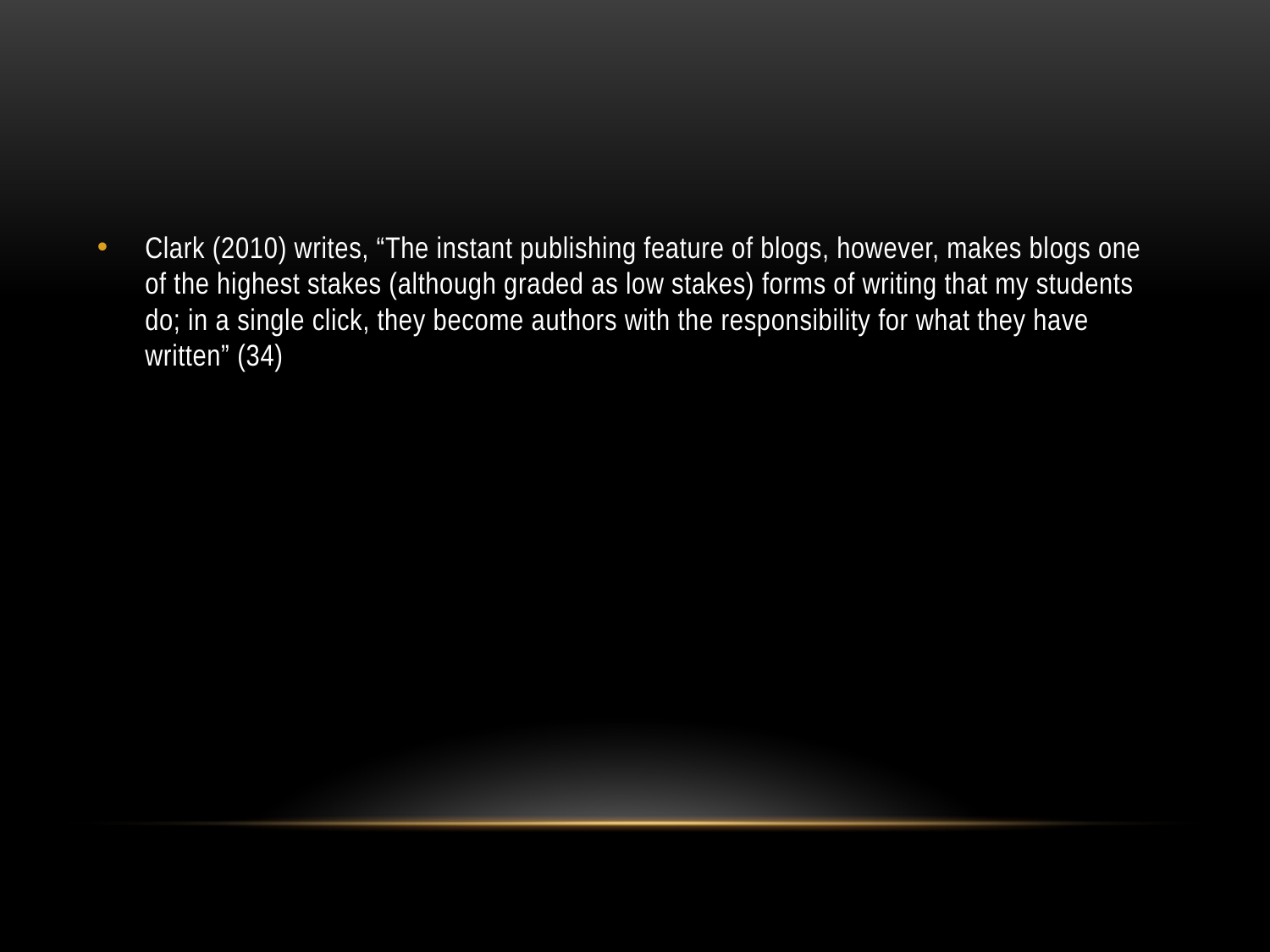

#
Clark (2010) writes, “The instant publishing feature of blogs, however, makes blogs one of the highest stakes (although graded as low stakes) forms of writing that my students do; in a single click, they become authors with the responsibility for what they have written” (34)